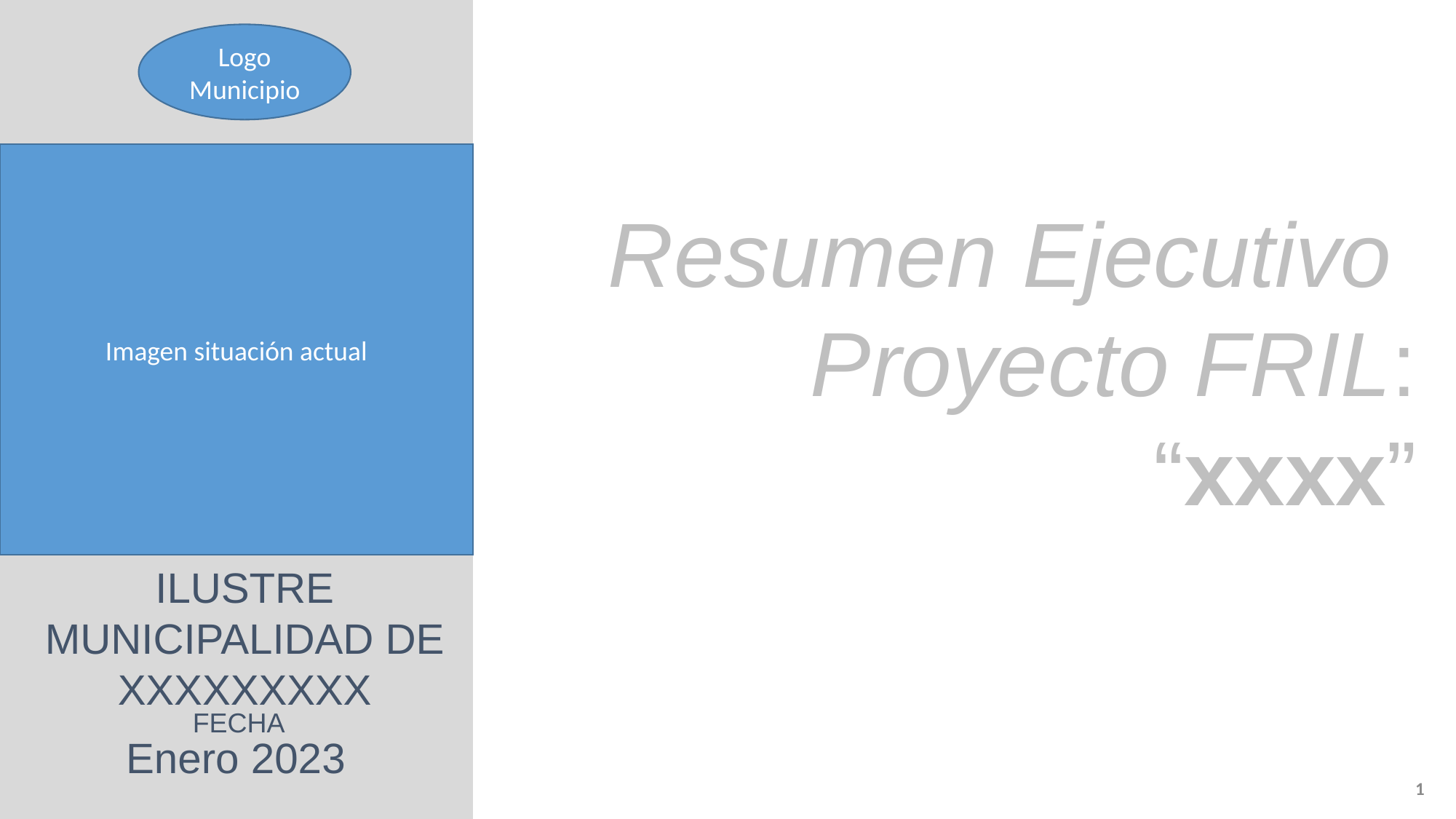

Logo Municipio
Imagen situación actual
Resumen Ejecutivo
Proyecto FRIL:
“xxxx”
ILUSTRE MUNICIPALIDAD DE XXXXXXXXX
FECHA
Enero 2023
1